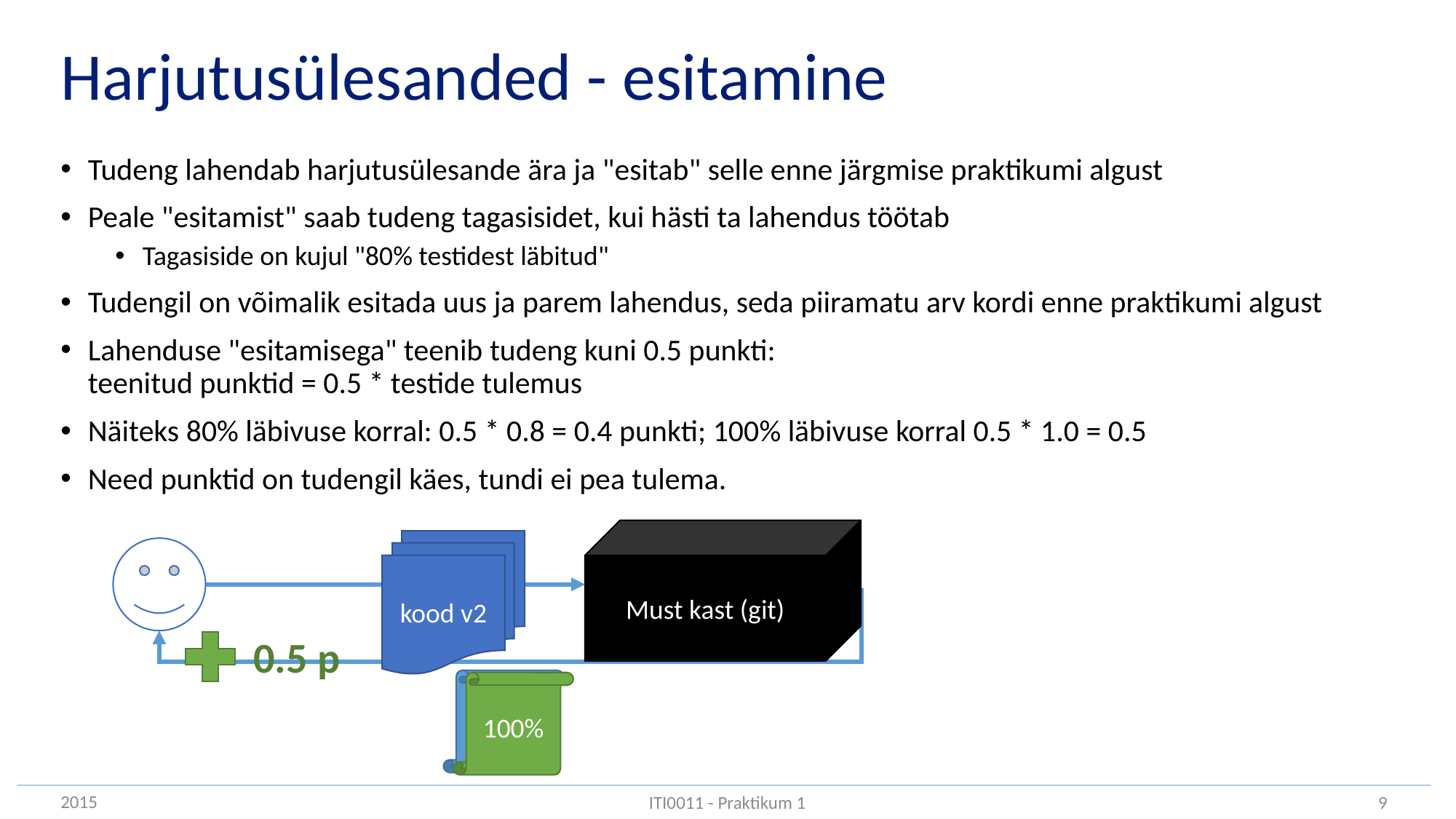

# Harjutusülesanded - esitamine
Tudeng lahendab harjutusülesande ära ja "esitab" selle enne järgmise praktikumi algust
Peale "esitamist" saab tudeng tagasisidet, kui hästi ta lahendus töötab
Tagasiside on kujul "80% testidest läbitud"
Tudengil on võimalik esitada uus ja parem lahendus, seda piiramatu arv kordi enne praktikumi algust
Lahenduse "esitamisega" teenib tudeng kuni 0.5 punkti:
teenitud punktid = 0.5 * testide tulemus
Näiteks 80% läbivuse korral: 0.5 * 0.8 = 0.4 punkti; 100% läbivuse korral 0.5 * 1.0 = 0.5
Need punktid on tudengil käes, tundi ei pea tulema.
Must kast (git)
kood v2

kood

0.5 p
80%
100%
2015
9
ITI0011 - Praktikum 1